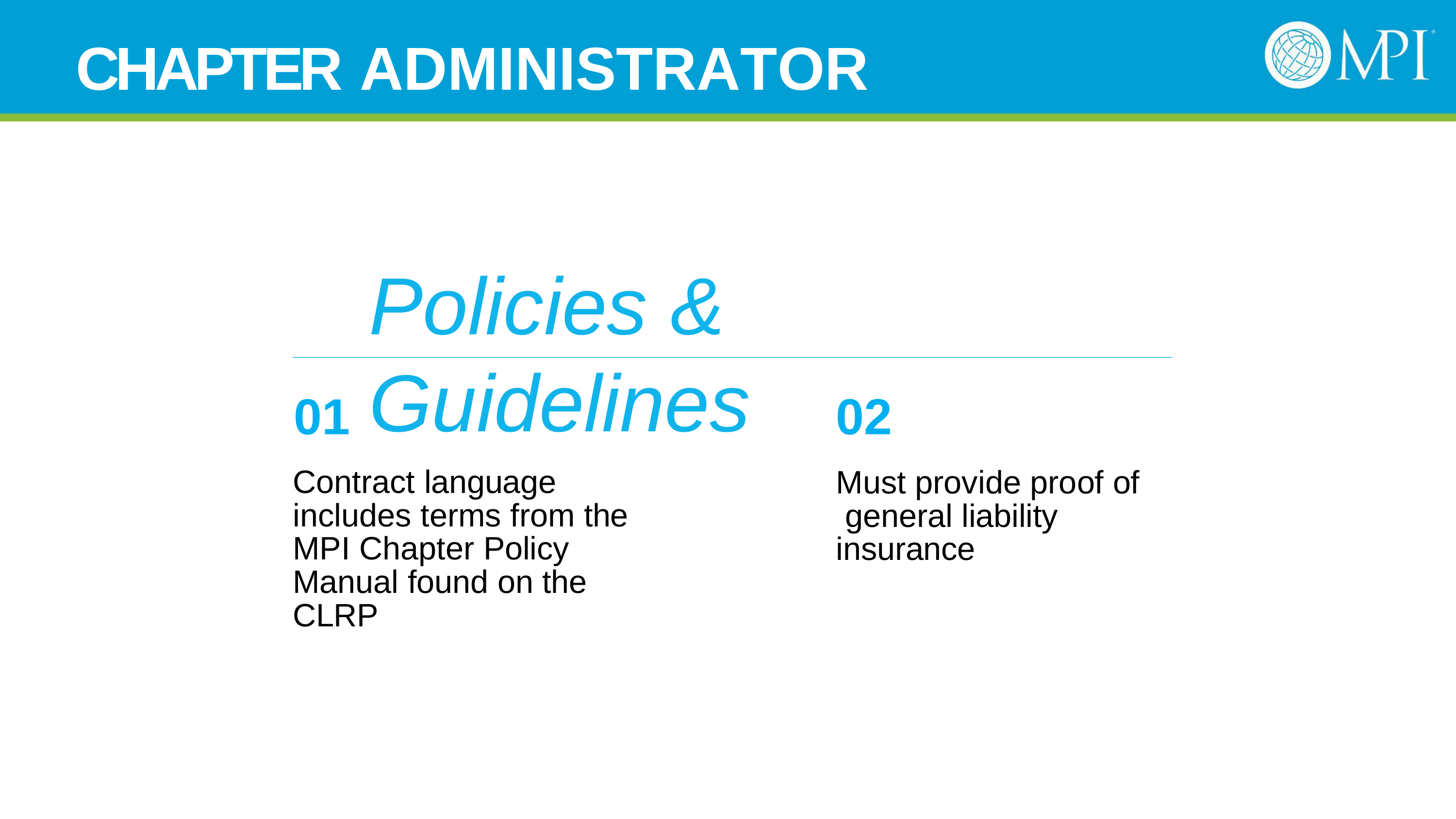

# CHAPTER ADMINISTRATOR
Policies & Guidelines

01
Contract language includes terms from the MPI Chapter Policy Manual found on the CLRP
02
Must provide proof of  general liability insurance